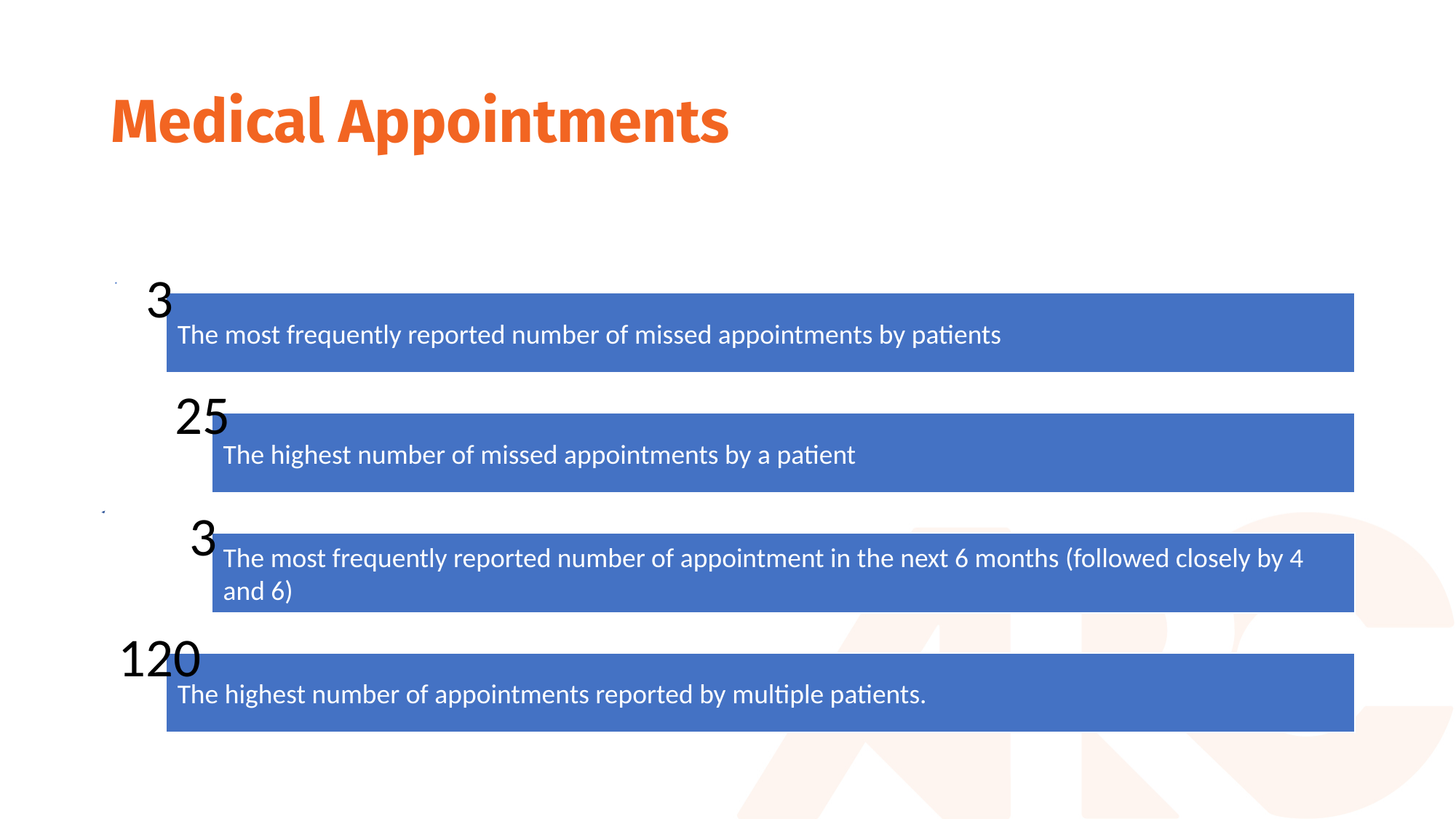

# Medical Appointments
The most frequently reported number of missed appointments by patients
The highest number of missed appointments by a patient
The most frequently reported number of appointment in the next 6 months (followed closely by 4 and 6)
The highest number of appointments reported by multiple patients.
3
25
3
120